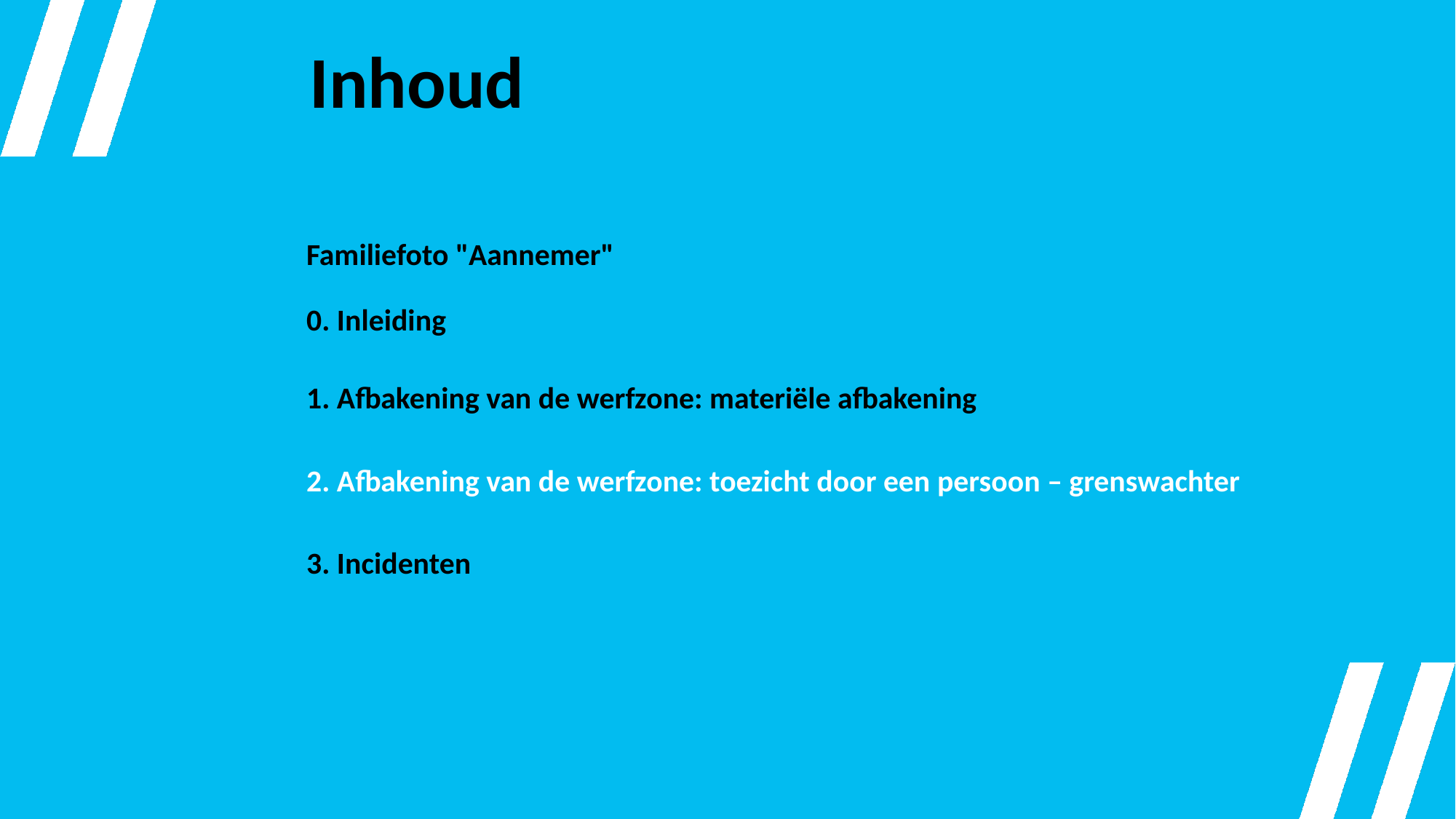

Inhoud
Familiefoto "Aannemer"
0. Inleiding
1. Afbakening van de werfzone: materiële afbakening

2. Afbakening van de werfzone: toezicht door een persoon – grenswachter

3. Incidenten